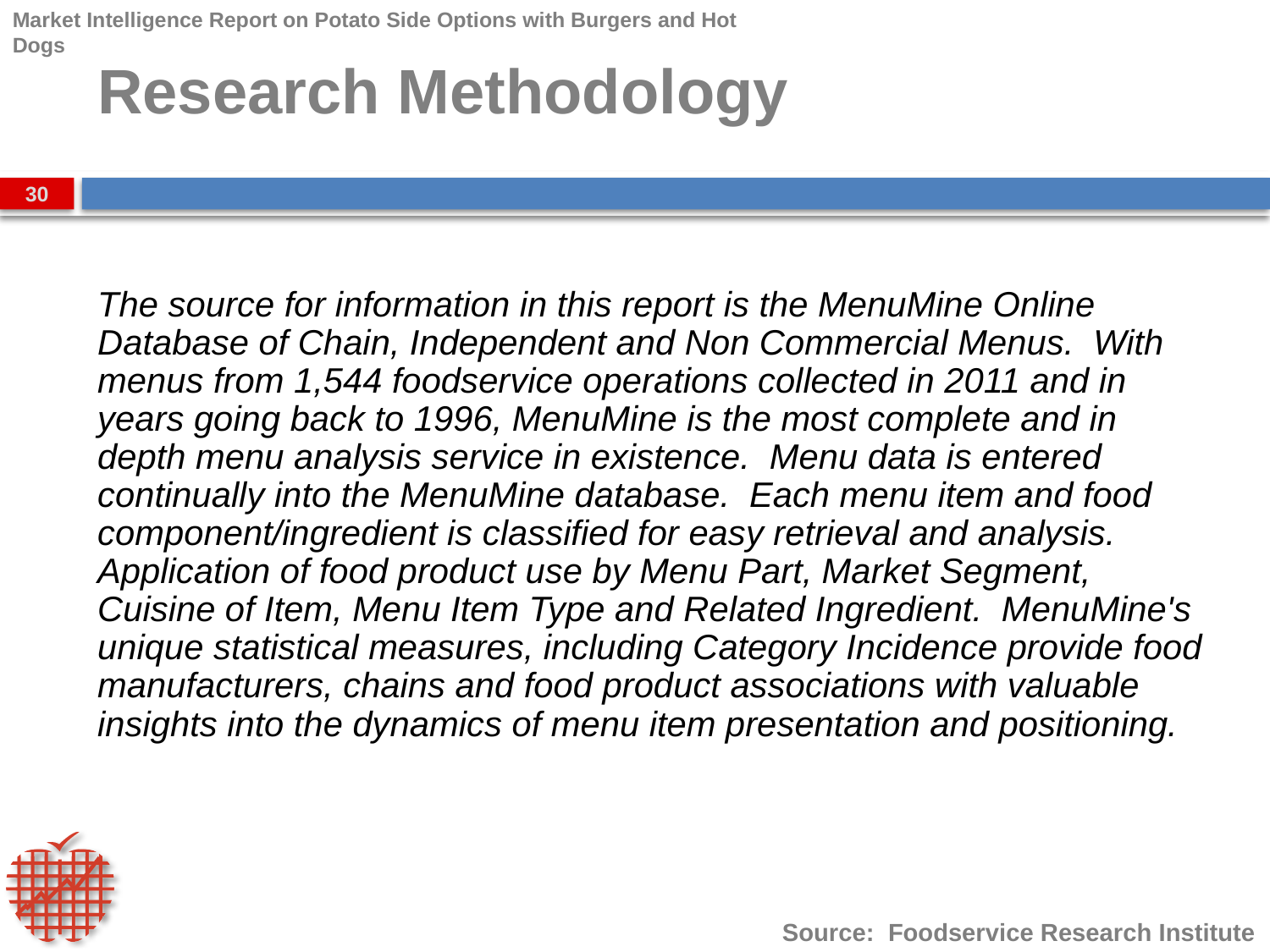

# Research Methodology
The source for information in this report is the MenuMine Online Database of Chain, Independent and Non Commercial Menus.  With menus from 1,544 foodservice operations collected in 2011 and in years going back to 1996, MenuMine is the most complete and in depth menu analysis service in existence.  Menu data is entered continually into the MenuMine database.  Each menu item and food component/ingredient is classified for easy retrieval and analysis.  Application of food product use by Menu Part, Market Segment, Cuisine of Item, Menu Item Type and Related Ingredient.  MenuMine's unique statistical measures, including Category Incidence provide food manufacturers, chains and food product associations with valuable insights into the dynamics of menu item presentation and positioning.